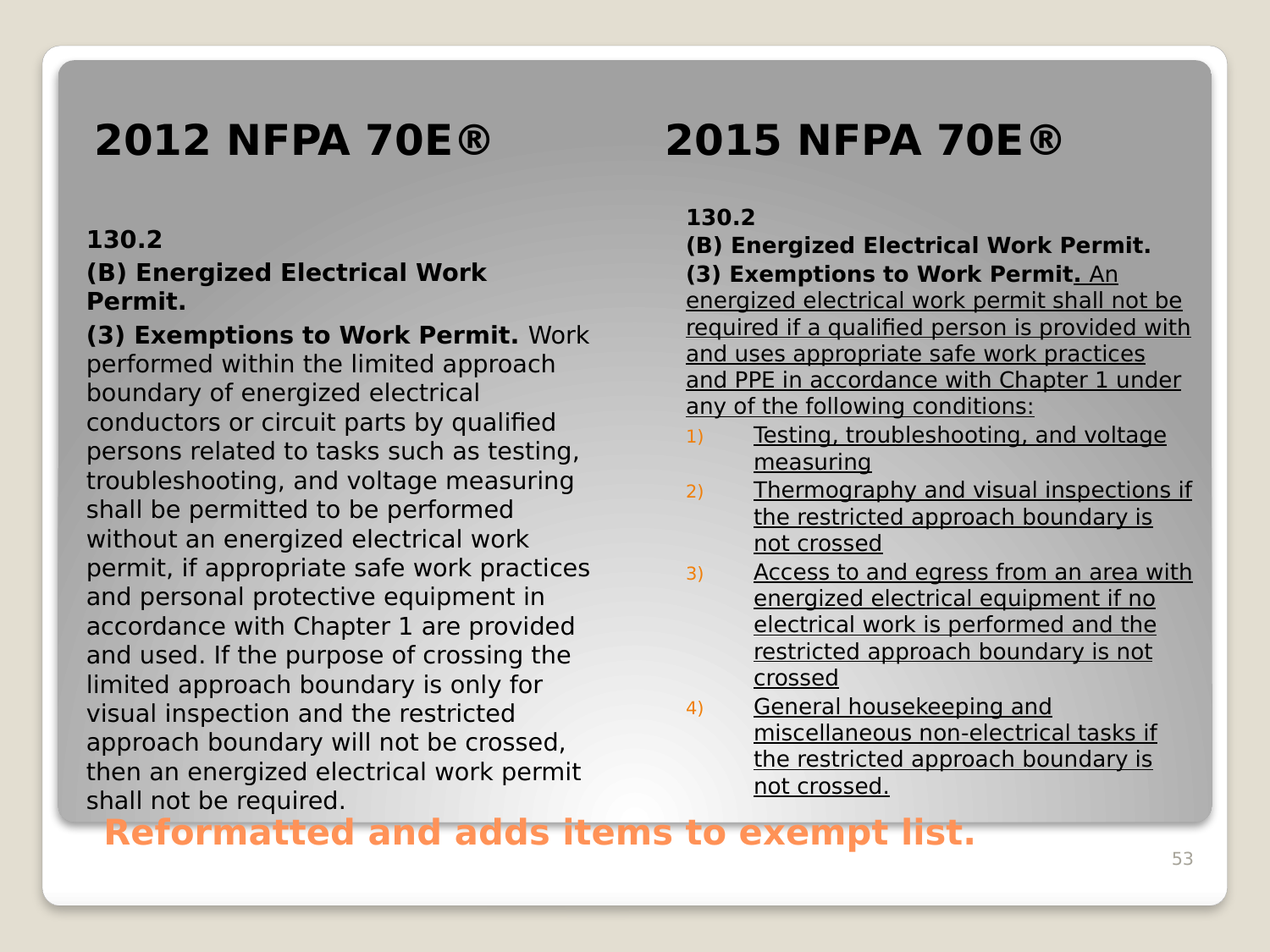

2012 NFPA 70E®
2015 NFPA 70E®

130.2
(B) Energized Electrical Work Permit.
(3) Exemptions to Work Permit. Work performed within the limited approach boundary of energized electrical conductors or circuit parts by qualified persons related to tasks such as testing, troubleshooting, and voltage measuring shall be permitted to be performed without an energized electrical work permit, if appropriate safe work practices and personal protective equipment in accordance with Chapter 1 are provided and used. If the purpose of crossing the limited approach boundary is only for visual inspection and the restricted approach boundary will not be crossed, then an energized electrical work permit shall not be required.

130.2
(B) Energized Electrical Work Permit.
(3) Exemptions to Work Permit. An energized electrical work permit shall not be required if a qualified person is provided with and uses appropriate safe work practices and PPE in accordance with Chapter 1 under any of the following conditions:
Testing, troubleshooting, and voltage measuring
Thermography and visual inspections if the restricted approach boundary is not crossed
Access to and egress from an area with energized electrical equipment if no electrical work is performed and the restricted approach boundary is not crossed
General housekeeping and miscellaneous non-electrical tasks if the restricted approach boundary is not crossed.
# Reformatted and adds items to exempt list.
53